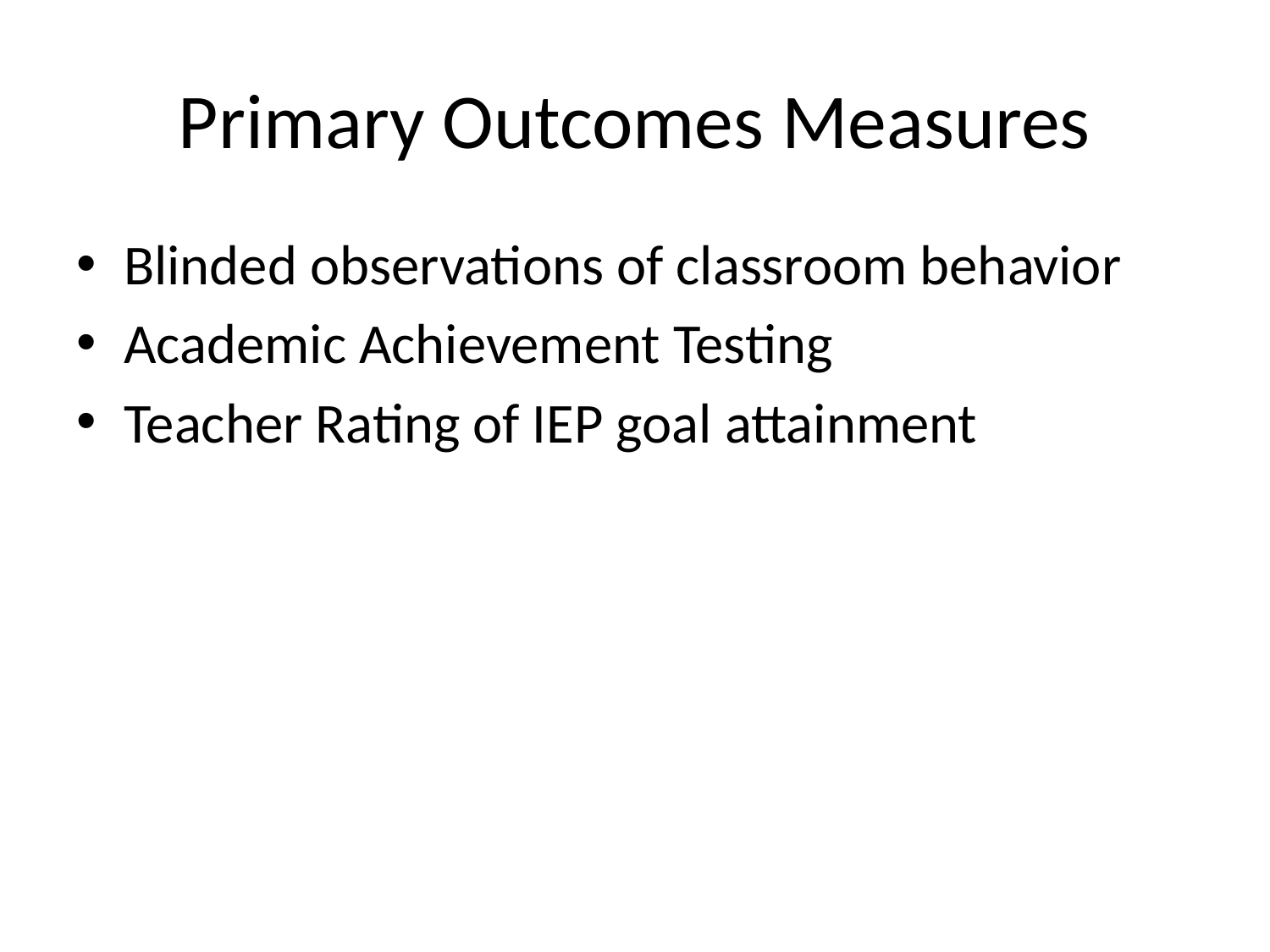

# Primary Outcomes Measures
Blinded observations of classroom behavior
Academic Achievement Testing
Teacher Rating of IEP goal attainment